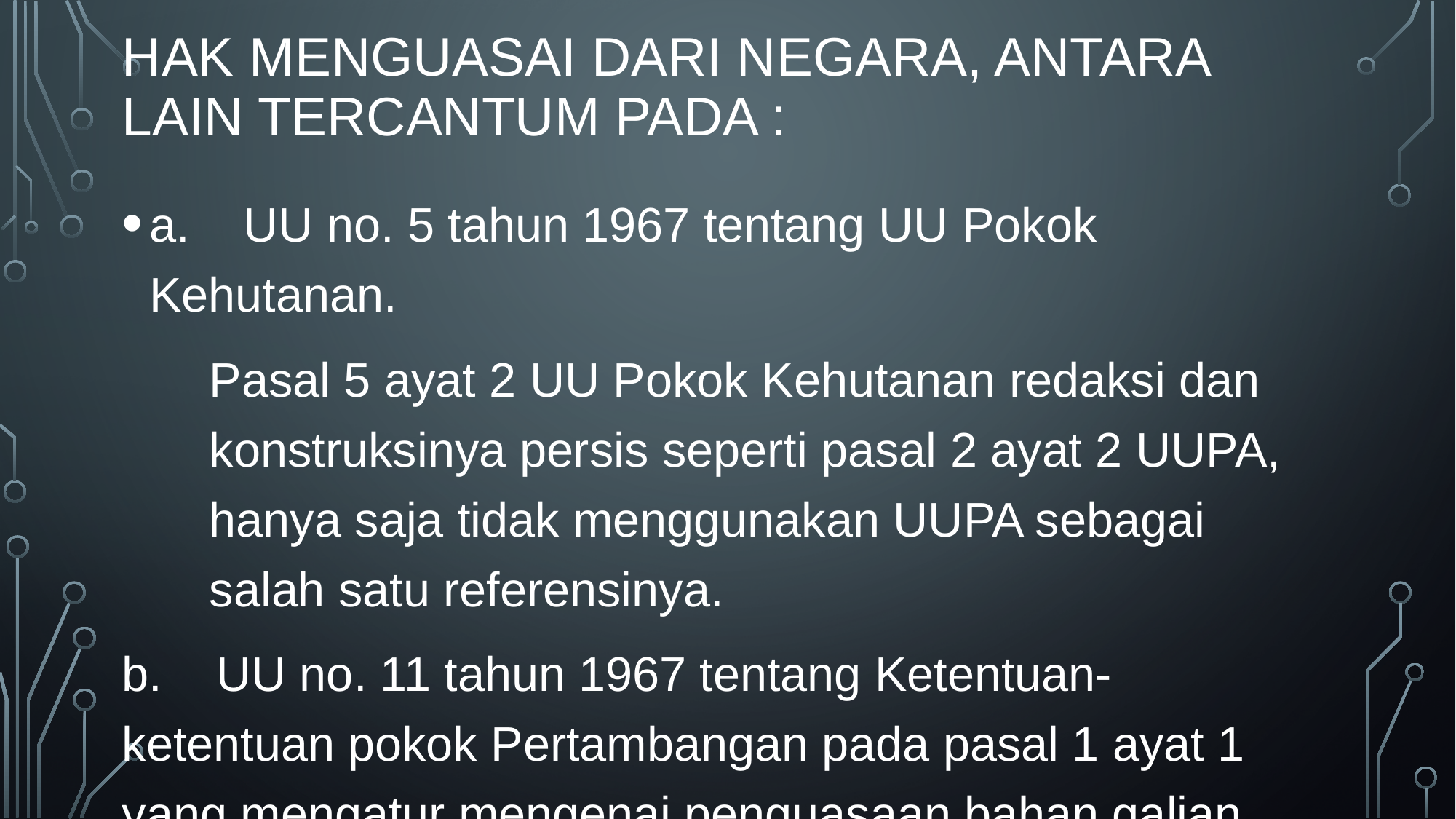

# Hak menguasai dari negara, antara lain tercantum pada :
a.    UU no. 5 tahun 1967 tentang UU Pokok Kehutanan.
Pasal 5 ayat 2 UU Pokok Kehutanan redaksi dan konstruksinya persis seperti pasal 2 ayat 2 UUPA, hanya saja tidak menggunakan UUPA sebagai salah satu referensinya.
b.    UU no. 11 tahun 1967 tentang Ketentuan-ketentuan pokok Pertambangan pada pasal 1 ayat 1 yang mengatur mengenai penguasaan bahan galian